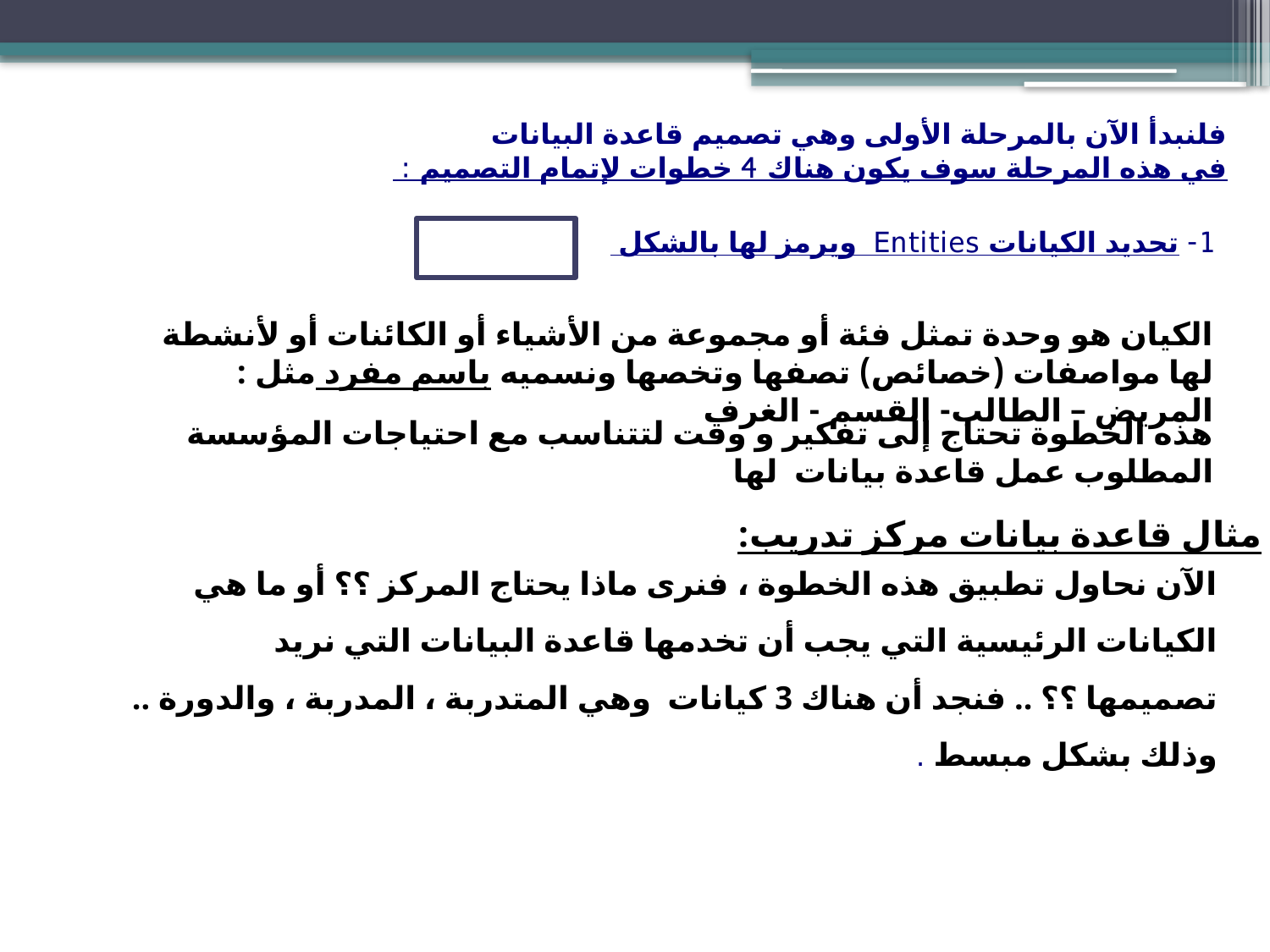

فلنبدأ الآن بالمرحلة الأولى وهي تصميم قاعدة البيانات
في هذه المرحلة سوف يكون هناك 4 خطوات لإتمام التصميم :

1- تحديد الكيانات Entities  ويرمز لها بالشكل
الكيان هو وحدة تمثل فئة أو مجموعة من الأشياء أو الكائنات أو لأنشطة لها مواصفات (خصائص) تصفها وتخصها ونسميه باسم مفرد مثل : المريض – الطالب- القسم - الغرف
هذه الخطوة تحتاج إلى تفكير و وقت لتتناسب مع احتياجات المؤسسة المطلوب عمل قاعدة بيانات  لها
مثال قاعدة بيانات مركز تدريب:
الآن نحاول تطبيق هذه الخطوة ، فنرى ماذا يحتاج المركز ؟؟ أو ما هي الكيانات الرئيسية التي يجب أن تخدمها قاعدة البيانات التي نريد تصميمها ؟؟ .. فنجد أن هناك 3 كيانات  وهي المتدربة ، المدربة ، والدورة .. وذلك بشكل مبسط .